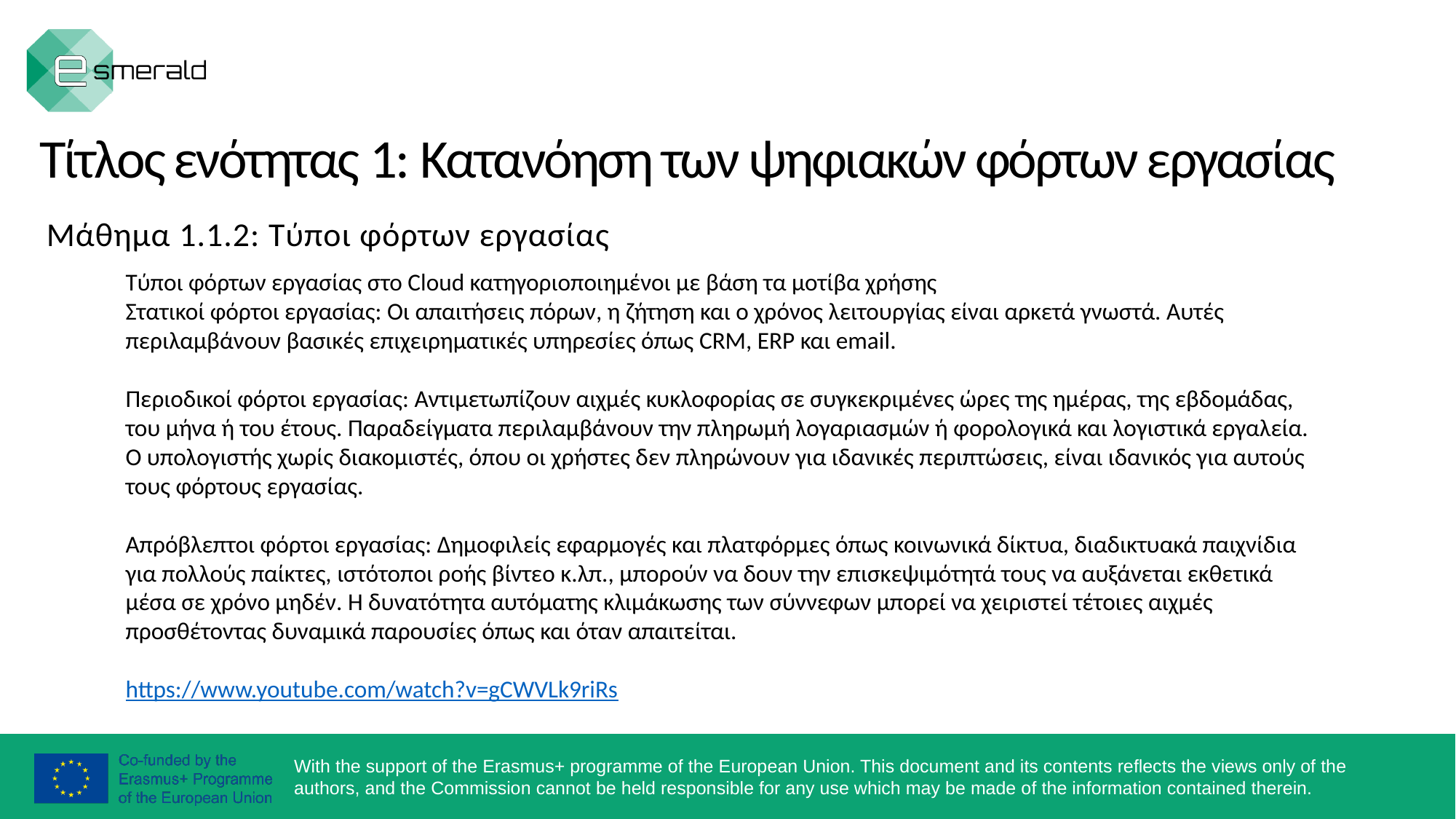

Τίτλος ενότητας 1: Κατανόηση των ψηφιακών φόρτων εργασίας
Μάθημα 1.1.2: Τύποι φόρτων εργασίας
Τύποι φόρτων εργασίας στο Cloud κατηγοριοποιημένοι με βάση τα μοτίβα χρήσης
Στατικοί φόρτοι εργασίας: Οι απαιτήσεις πόρων, η ζήτηση και ο χρόνος λειτουργίας είναι αρκετά γνωστά. Αυτές περιλαμβάνουν βασικές επιχειρηματικές υπηρεσίες όπως CRM, ERP και email.

Περιοδικοί φόρτοι εργασίας: Αντιμετωπίζουν αιχμές κυκλοφορίας σε συγκεκριμένες ώρες της ημέρας, της εβδομάδας, του μήνα ή του έτους. Παραδείγματα περιλαμβάνουν την πληρωμή λογαριασμών ή φορολογικά και λογιστικά εργαλεία. Ο υπολογιστής χωρίς διακομιστές, όπου οι χρήστες δεν πληρώνουν για ιδανικές περιπτώσεις, είναι ιδανικός για αυτούς τους φόρτους εργασίας.

Απρόβλεπτοι φόρτοι εργασίας: Δημοφιλείς εφαρμογές και πλατφόρμες όπως κοινωνικά δίκτυα, διαδικτυακά παιχνίδια για πολλούς παίκτες, ιστότοποι ροής βίντεο κ.λπ., μπορούν να δουν την επισκεψιμότητά τους να αυξάνεται εκθετικά μέσα σε χρόνο μηδέν. Η δυνατότητα αυτόματης κλιμάκωσης των σύννεφων μπορεί να χειριστεί τέτοιες αιχμές προσθέτοντας δυναμικά παρουσίες όπως και όταν απαιτείται.

https://www.youtube.com/watch?v=gCWVLk9riRs